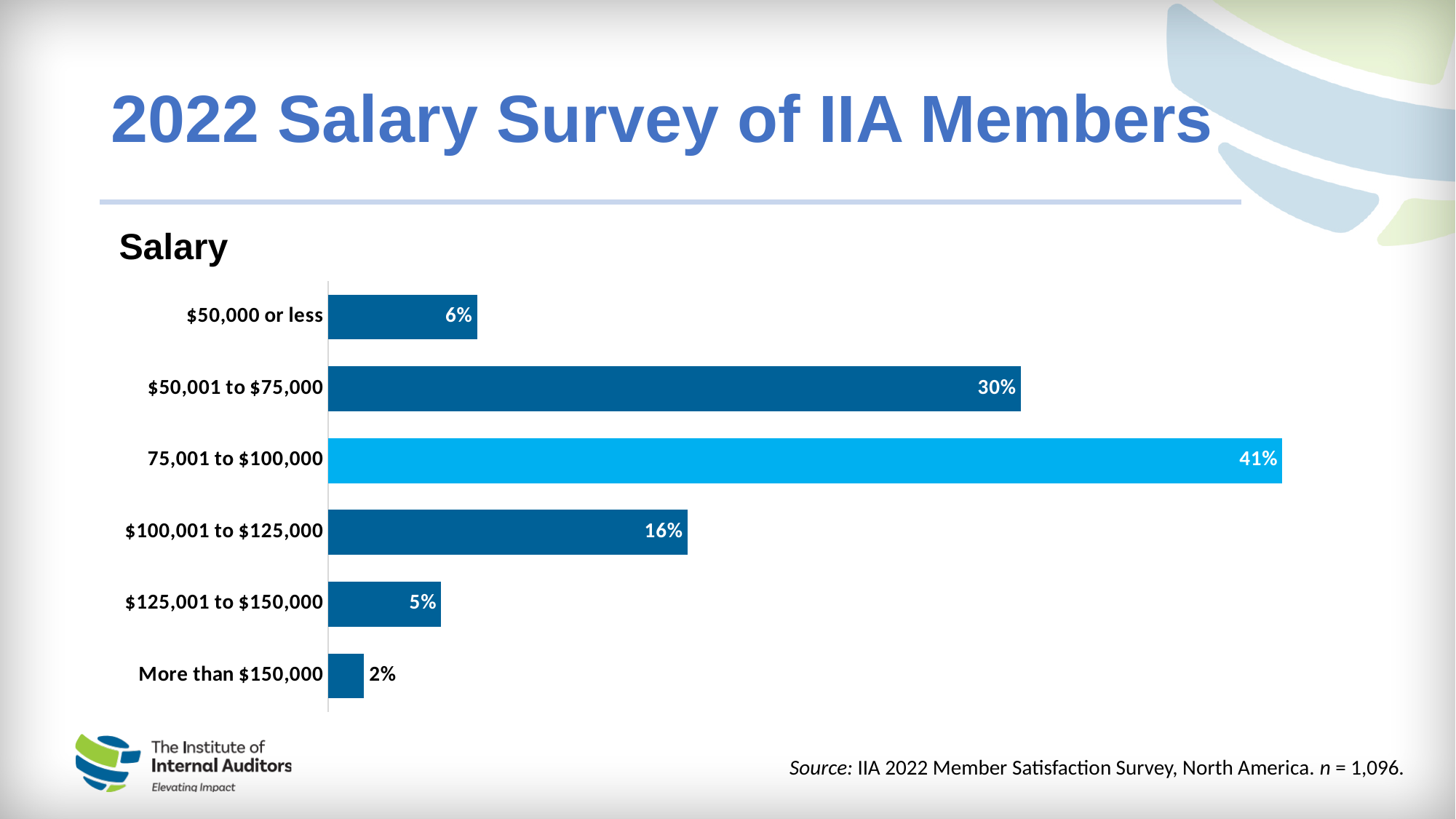

# 2022 Salary Survey of IIA Members
Salary

### Chart

| Category |  |
|---|---|
| $50,000 or less | 0.06458797327394 |
| $50,001 to $75,000 | 0.3006681514477 |
| 75,001 to $100,000 | 0.4142538975501 |
| $100,001 to $125,000 | 0.1559020044543 |
| $125,001 to $150,000 | 0.04899777282851 |
| More than $150,000 | 0.01559020044543 |
Source: IIA 2022 Member Satisfaction Survey, North America. n = 1,096.